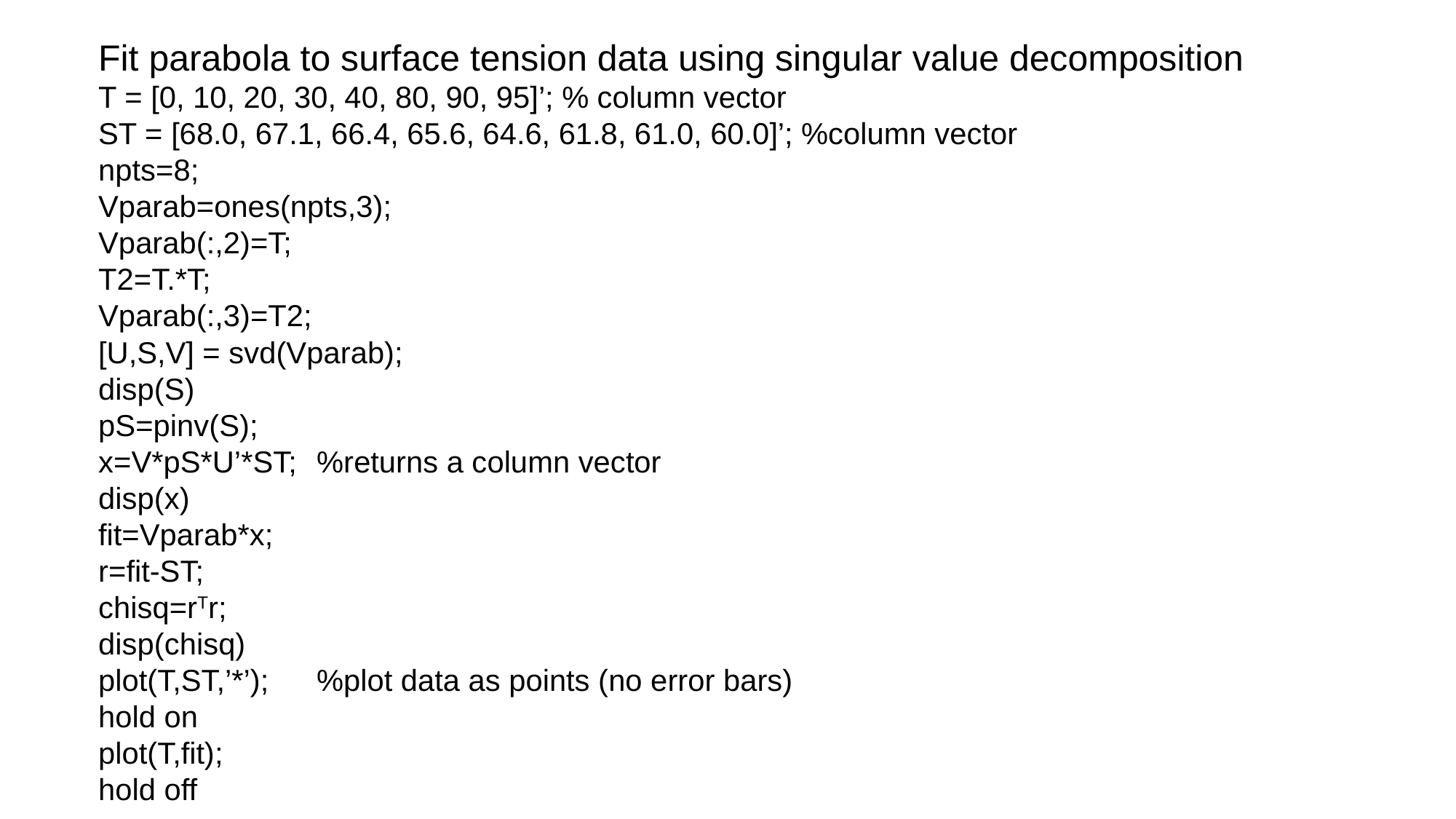

Fit parabola to surface tension data using singular value decomposition
T = [0, 10, 20, 30, 40, 80, 90, 95]’; % column vector
ST = [68.0, 67.1, 66.4, 65.6, 64.6, 61.8, 61.0, 60.0]’; %column vector
npts=8;
Vparab=ones(npts,3);
Vparab(:,2)=T;
T2=T.*T;
Vparab(:,3)=T2;
[U,S,V] = svd(Vparab);
disp(S)
pS=pinv(S);
x=V*pS*U’*ST;	%returns a column vector
disp(x)
fit=Vparab*x;
r=fit-ST;
chisq=rTr;
disp(chisq)
plot(T,ST,’*’);	%plot data as points (no error bars)
hold on
plot(T,fit);
hold off